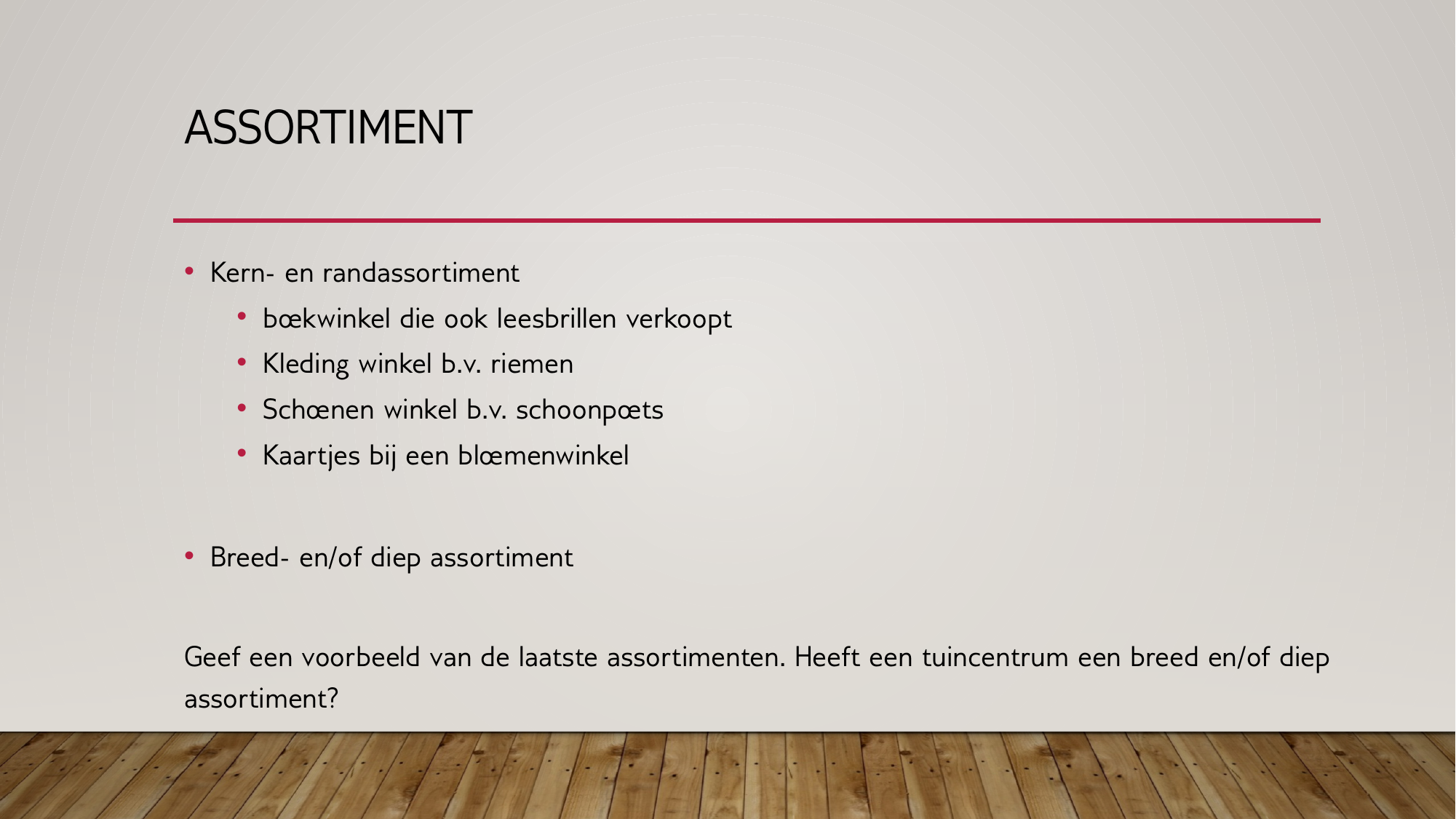

# Assortiment
Kern- en randassortiment
boekwinkel die ook leesbrillen verkoopt
Kleding winkel b.v. riemen
Schoenen winkel b.v. schoonpoets
Kaartjes bij een bloemenwinkel

Breed- en/of diep assortiment

Geef een voorbeeld van de laatste assortimenten. Heeft een tuincentrum een breed en/of diep assortiment?